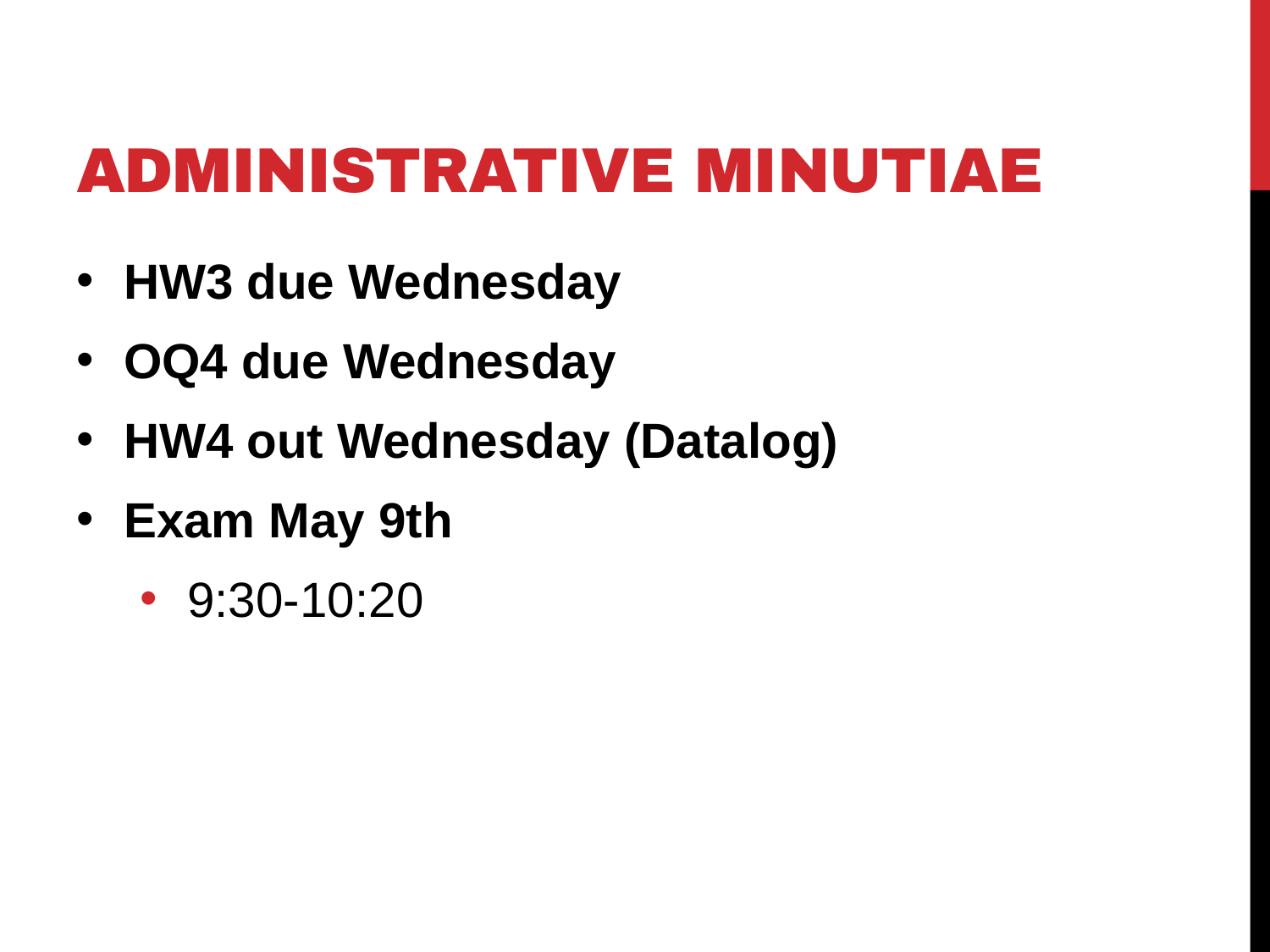

# Administrative minutiae
HW3 due Wednesday
OQ4 due Wednesday
HW4 out Wednesday (Datalog)
Exam May 9th
9:30-10:20